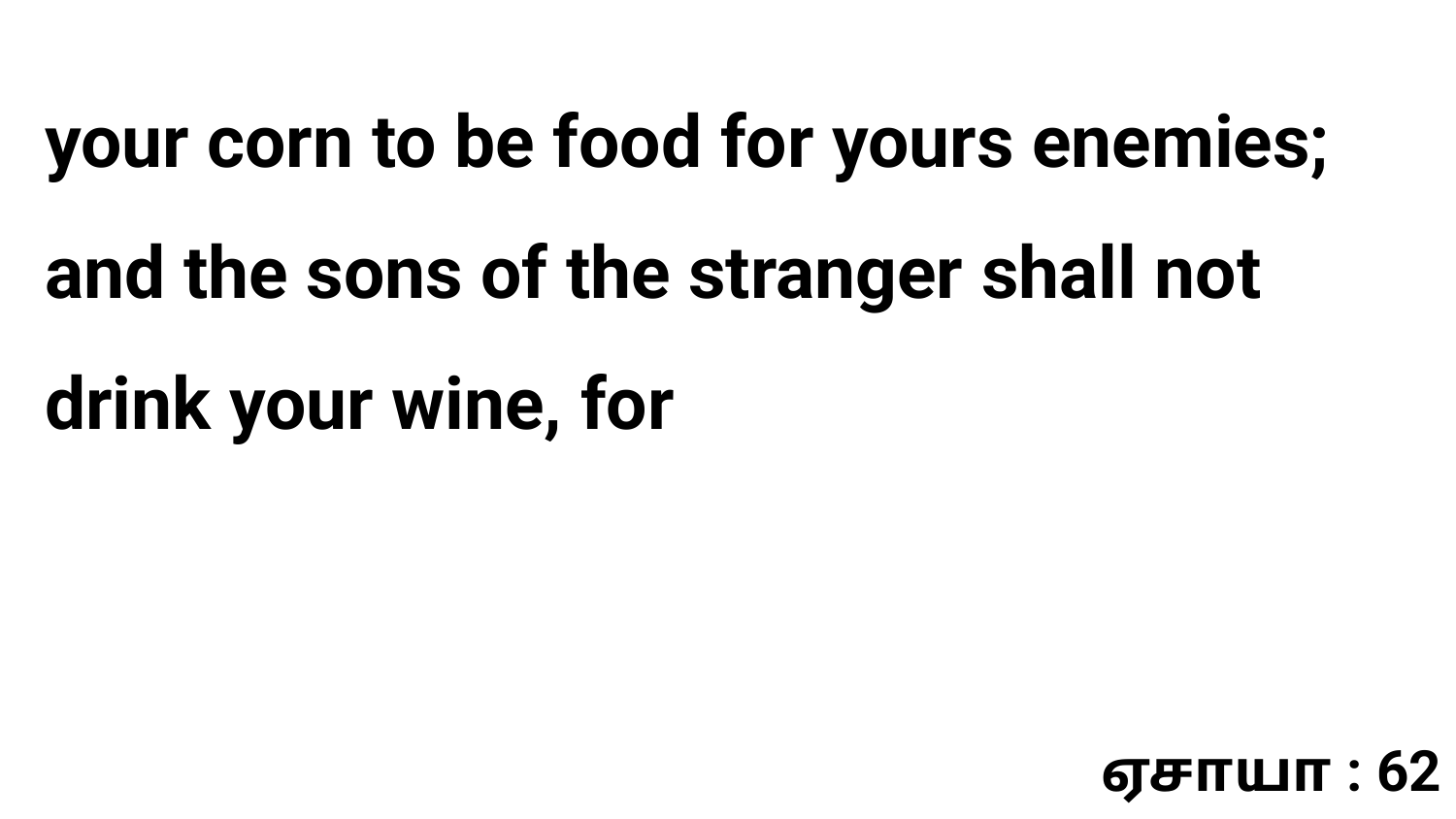

your corn to be food for yours enemies; and the sons of the stranger shall not drink your wine, for
ஏசாயா : 62